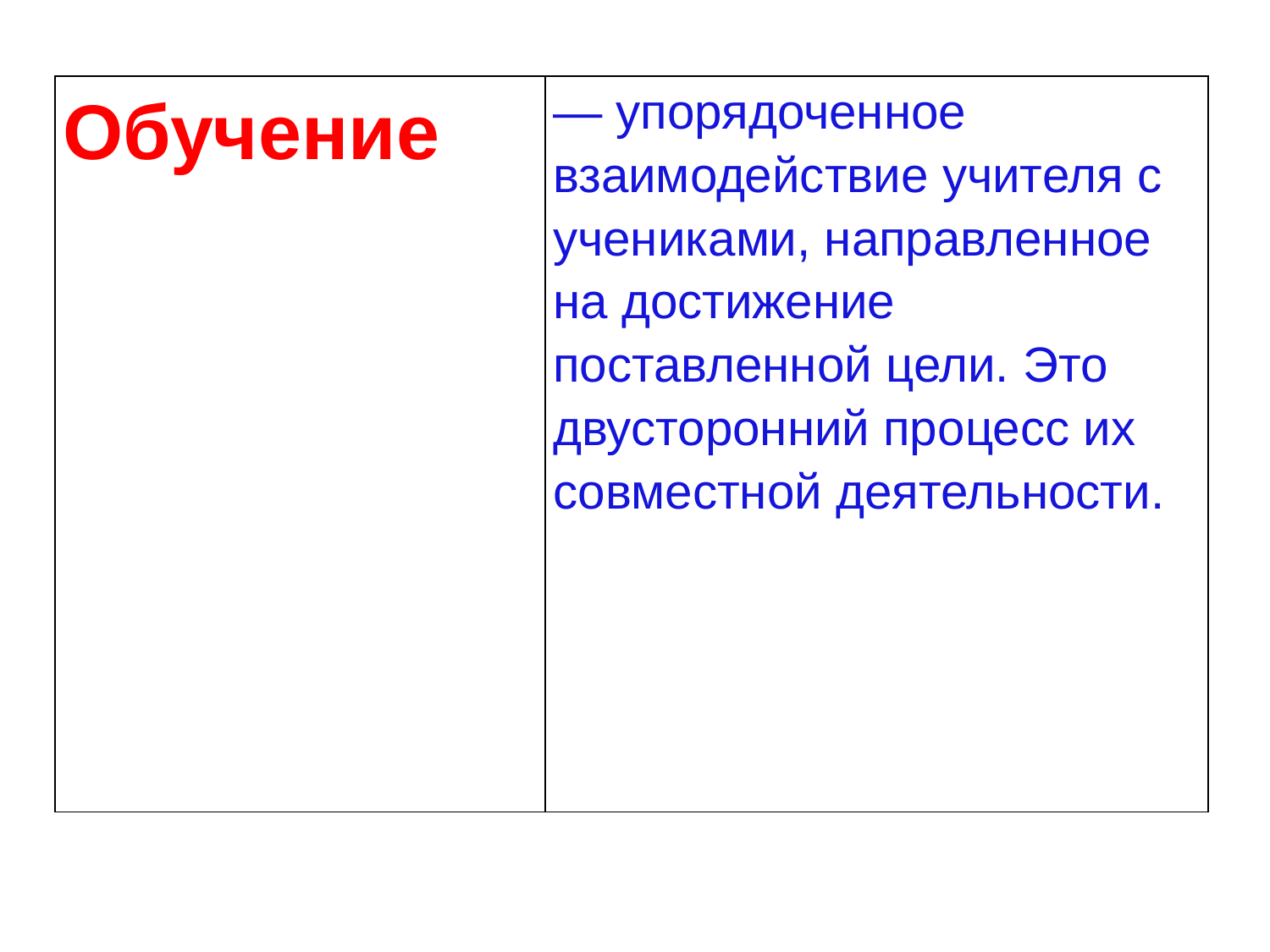

| Обучение | — упорядоченное взаимодействие учителя с учениками, направленное на достижение поставленной цели. Это двусторонний процесс их совместной деятельности. |
| --- | --- |